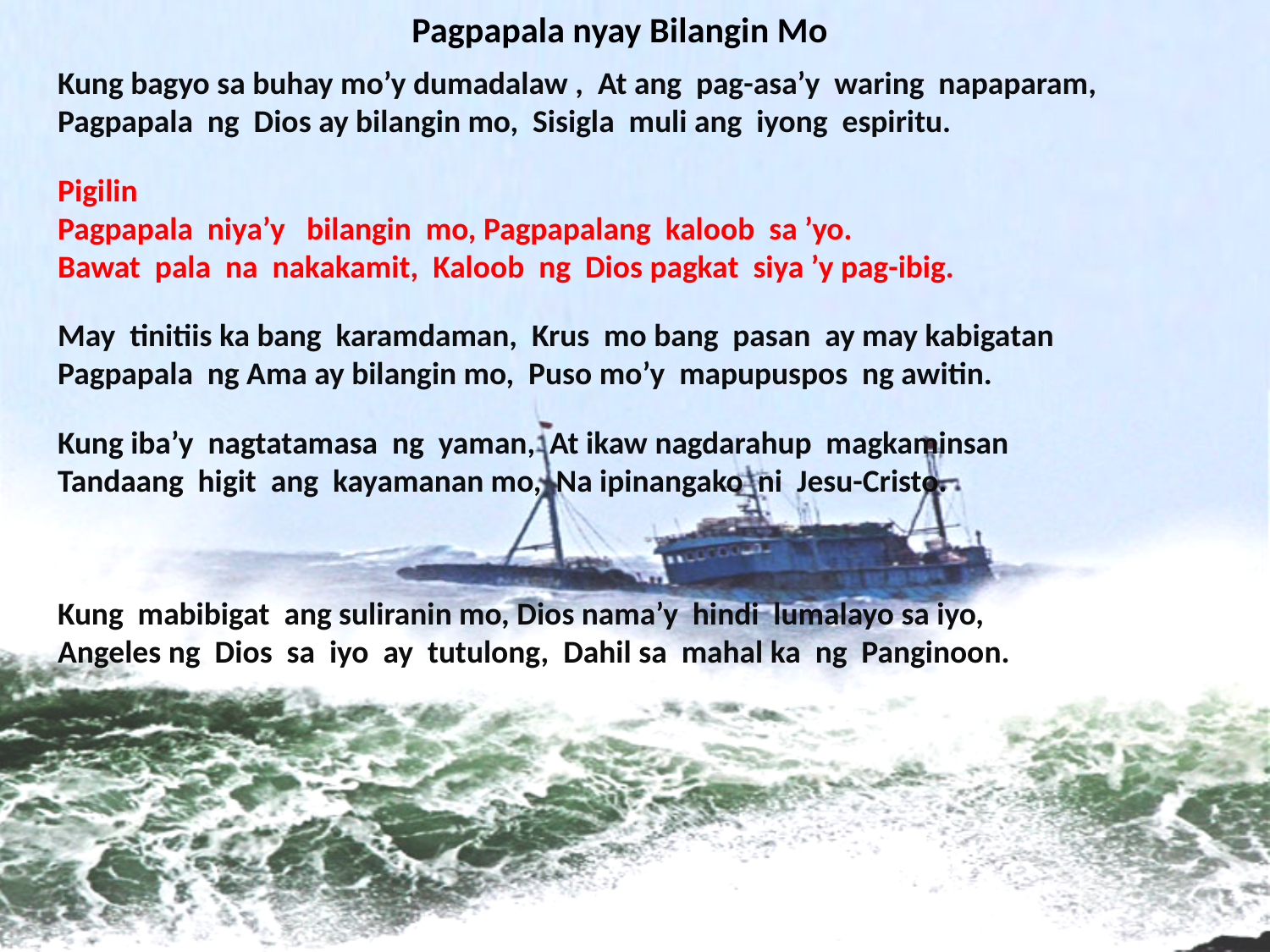

# Pagpapala nyay Bilangin Mo
Kung bagyo sa buhay mo’y dumadalaw ,  At ang  pag-asa’y  waring  napaparam, Pagpapala  ng  Dios ay bilangin mo,  Sisigla  muli ang  iyong  espiritu.

Pigilin                                                                                                                           Pagpapala  niya’y   bilangin  mo, Pagpapalang  kaloob  sa ’yo.                                    Bawat  pala  na  nakakamit,  Kaloob  ng  Dios pagkat  siya ’y pag-ibig.

May  tinitiis ka bang  karamdaman,  Krus  mo bang  pasan  ay may kabigatan Pagpapala  ng Ama ay bilangin mo,  Puso mo’y  mapupuspos  ng awitin.

Kung iba’y  nagtatamasa  ng  yaman,  At ikaw nagdarahup  magkaminsan        Tandaang  higit  ang  kayamanan mo,  Na ipinangako  ni  Jesu-Cristo.

Kung  mabibigat  ang suliranin mo, Dios nama’y  hindi  lumalayo sa iyo,              Angeles ng  Dios  sa  iyo  ay  tutulong,  Dahil sa  mahal ka  ng  Panginoon.